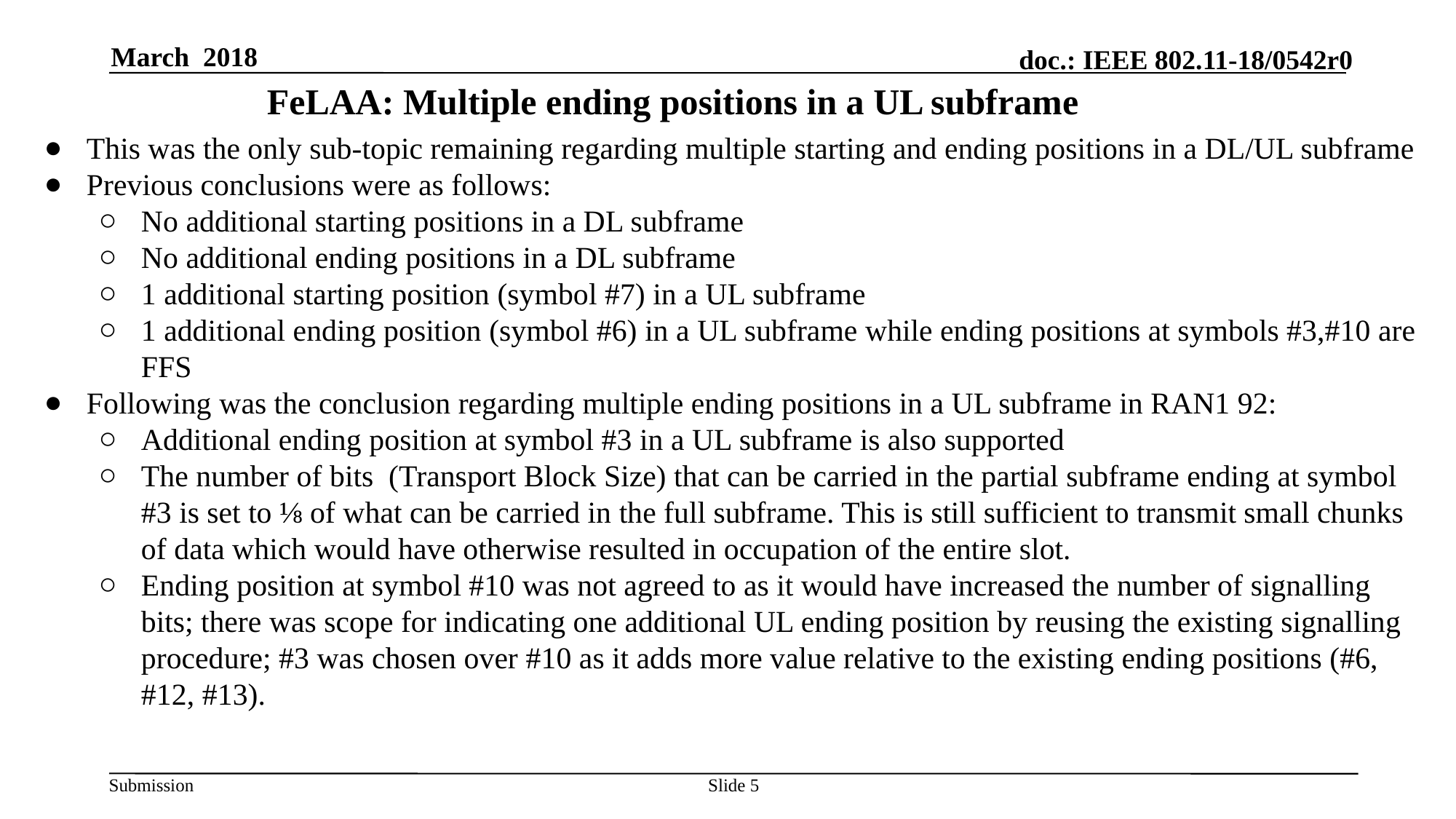

March  2018
# FeLAA: Multiple ending positions in a UL subframe
This was the only sub-topic remaining regarding multiple starting and ending positions in a DL/UL subframe
Previous conclusions were as follows:
No additional starting positions in a DL subframe
No additional ending positions in a DL subframe
1 additional starting position (symbol #7) in a UL subframe
1 additional ending position (symbol #6) in a UL subframe while ending positions at symbols #3,#10 are FFS
Following was the conclusion regarding multiple ending positions in a UL subframe in RAN1 92:
Additional ending position at symbol #3 in a UL subframe is also supported
The number of bits  (Transport Block Size) that can be carried in the partial subframe ending at symbol #3 is set to ⅛ of what can be carried in the full subframe. This is still sufficient to transmit small chunks of data which would have otherwise resulted in occupation of the entire slot.
Ending position at symbol #10 was not agreed to as it would have increased the number of signalling bits; there was scope for indicating one additional UL ending position by reusing the existing signalling procedure; #3 was chosen over #10 as it adds more value relative to the existing ending positions (#6, #12, #13).
Slide 5